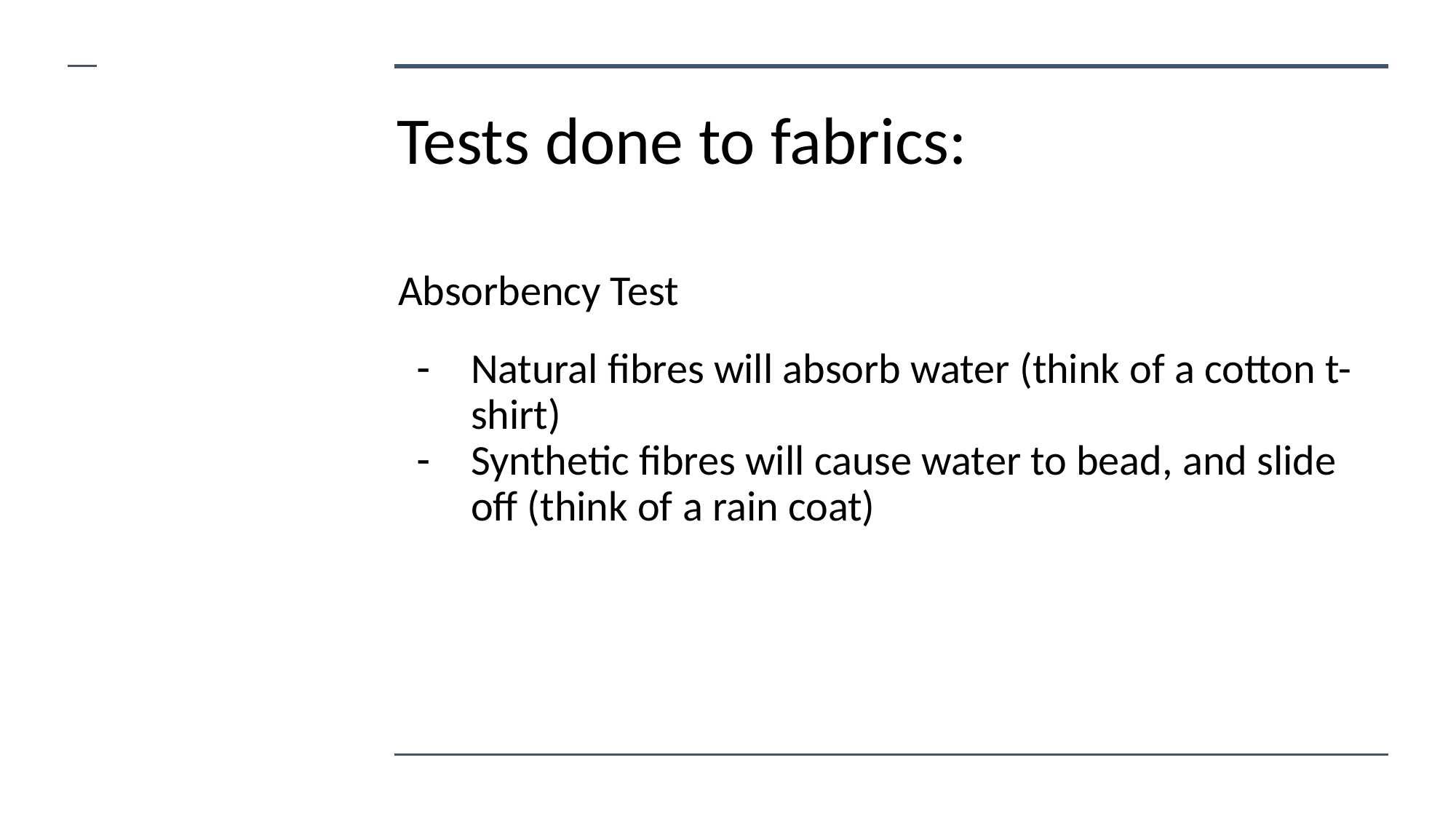

# Tests done to fabrics:
Absorbency Test
Natural fibres will absorb water (think of a cotton t-shirt)
Synthetic fibres will cause water to bead, and slide off (think of a rain coat)